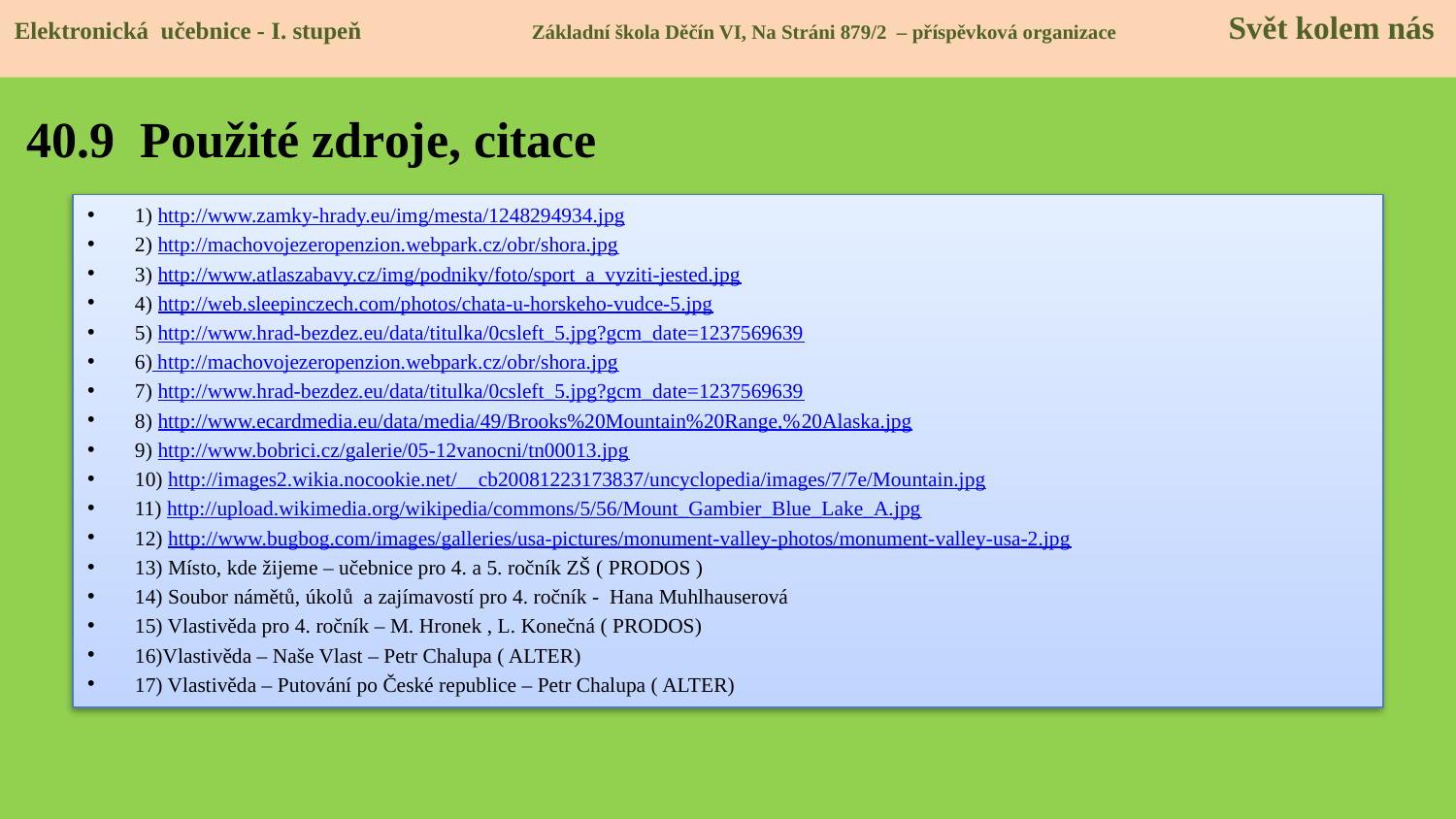

Elektronická  učebnice - I. stupeň                            Základní škola Děčín VI, Na Stráni 879/2  – příspěvková organizace                      Svět kolem nás

 40.9  Použité zdroje, citace
1) http://www.zamky-hrady.eu/img/mesta/1248294934.jpg
2) http://machovojezeropenzion.webpark.cz/obr/shora.jpg
3) http://www.atlaszabavy.cz/img/podniky/foto/sport_a_vyziti-jested.jpg
4) http://web.sleepinczech.com/photos/chata-u-horskeho-vudce-5.jpg
5) http://www.hrad-bezdez.eu/data/titulka/0csleft_5.jpg?gcm_date=1237569639
6) http://machovojezeropenzion.webpark.cz/obr/shora.jpg
7) http://www.hrad-bezdez.eu/data/titulka/0csleft_5.jpg?gcm_date=1237569639
8) http://www.ecardmedia.eu/data/media/49/Brooks%20Mountain%20Range,%20Alaska.jpg
9) http://www.bobrici.cz/galerie/05-12vanocni/tn00013.jpg
10) http://images2.wikia.nocookie.net/__cb20081223173837/uncyclopedia/images/7/7e/Mountain.jpg
11) http://upload.wikimedia.org/wikipedia/commons/5/56/Mount_Gambier_Blue_Lake_A.jpg
12) http://www.bugbog.com/images/galleries/usa-pictures/monument-valley-photos/monument-valley-usa-2.jpg
13) Místo, kde žijeme – učebnice pro 4. a 5. ročník ZŠ ( PRODOS )
14) Soubor námětů, úkolů  a zajímavostí pro 4. ročník -  Hana Muhlhauserová
15) Vlastivěda pro 4. ročník – M. Hronek , L. Konečná ( PRODOS)
16)Vlastivěda – Naše Vlast – Petr Chalupa ( ALTER)
17) Vlastivěda – Putování po České republice – Petr Chalupa ( ALTER)